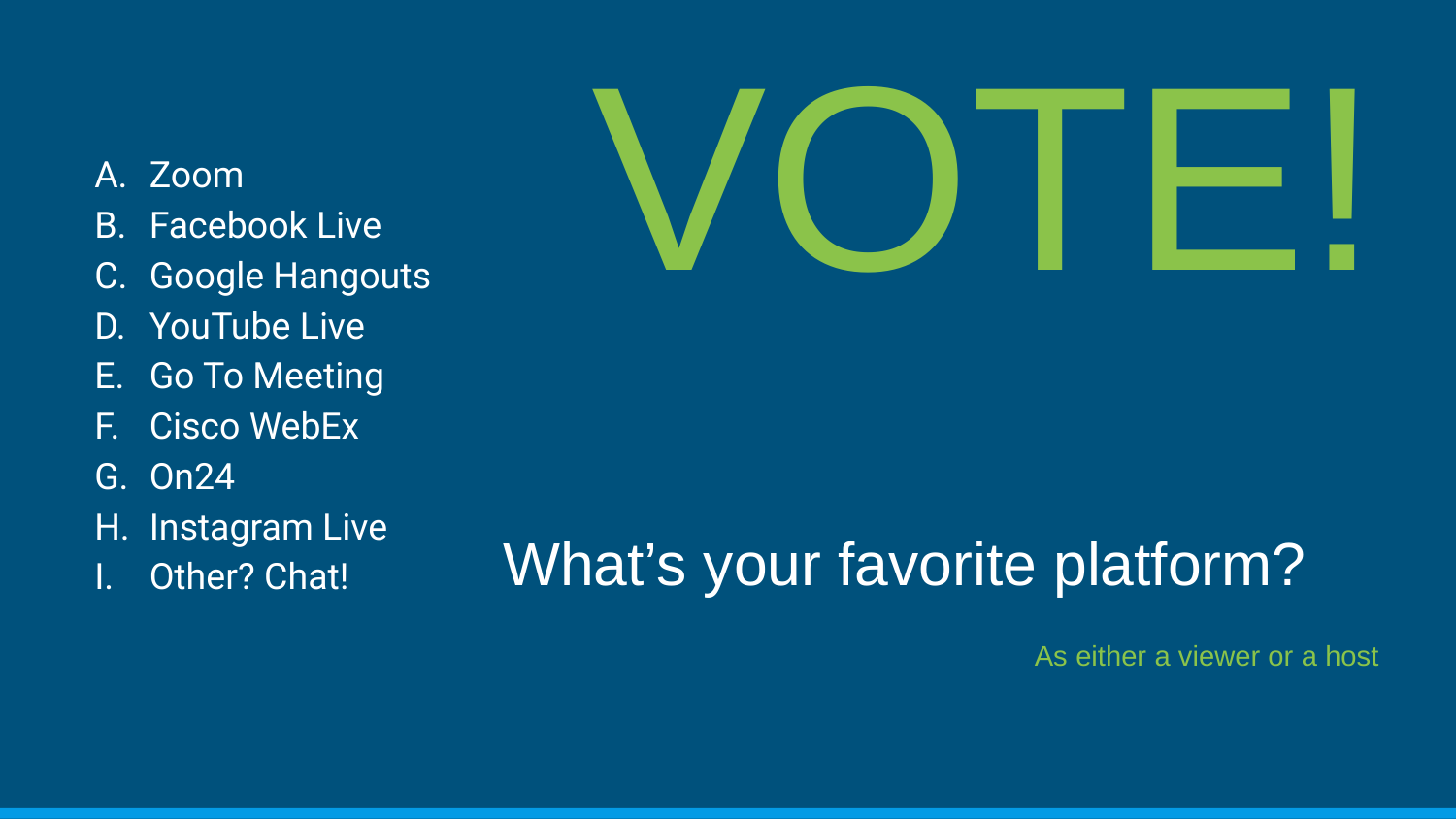

Zoom
Facebook Live
Google Hangouts
YouTube Live
Go To Meeting
Cisco WebEx
On24
Instagram Live
Other? Chat!
# VOTE! What’s your favorite platform?
As either a viewer or a host